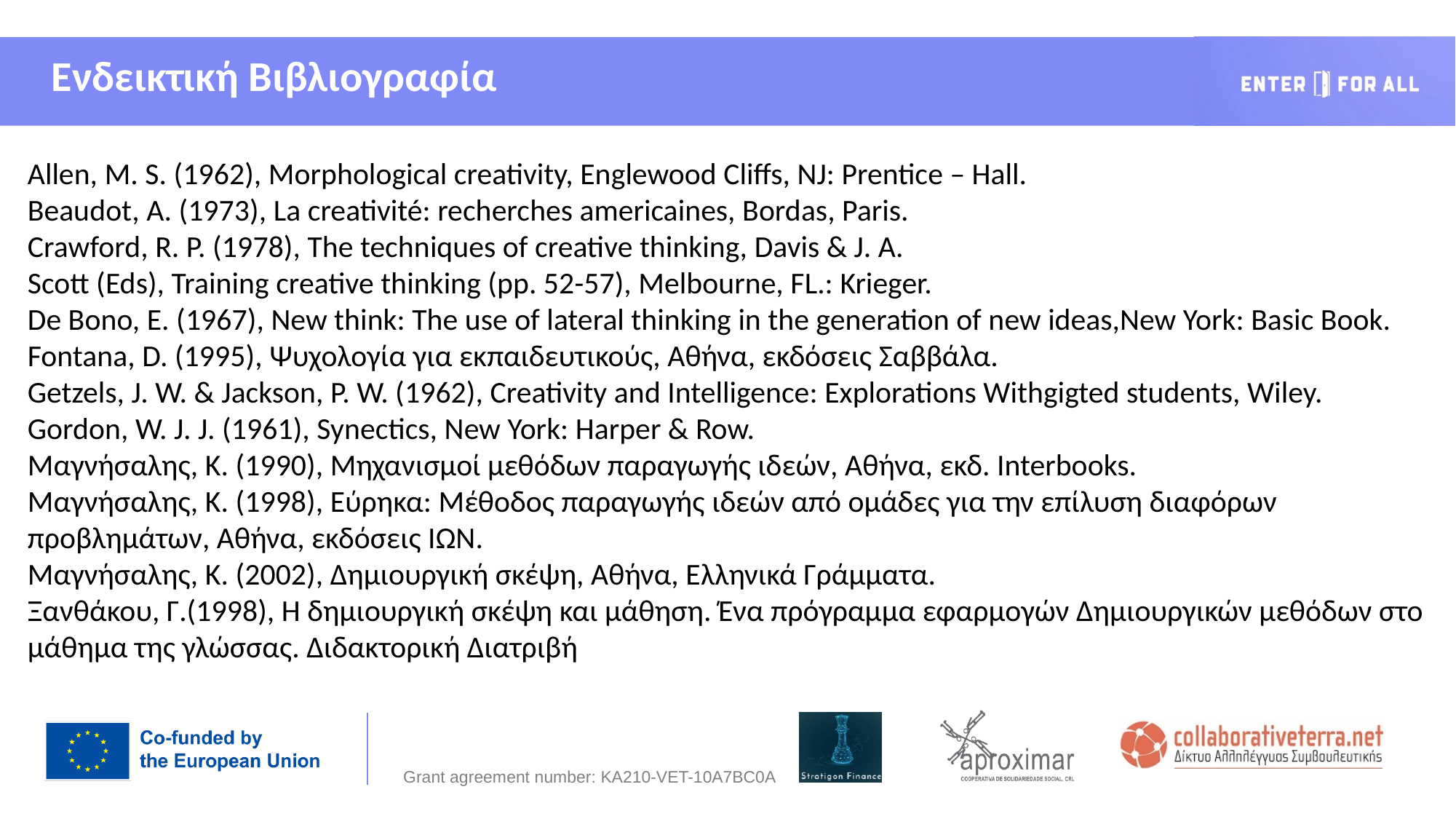

Ενδεικτική Βιβλιογραφία
Allen, M. S. (1962), Morphological creativity, Englewood Cliffs, NJ: Prentice – Hall.
Beaudot, A. (1973), La creativité: recherches americaines, Bordas, Paris.
Crawford, R. P. (1978), The techniques of creative thinking, Davis & J. A.
Scott (Eds), Training creative thinking (pp. 52-57), Melbourne, FL.: Krieger.
De Bono, E. (1967), New think: The use of lateral thinking in the generation of new ideas,New York: Basic Book.
Fontana, D. (1995), Ψυχολογία για εκπαιδευτικούς, Αθήνα, εκδόσεις Σαββάλα.
Getzels, J. W. & Jackson, P. W. (1962), Creativity and Intelligence: Explorations Withgigted students, Wiley.
Gordon, W. J. J. (1961), Synectics, New York: Harper & Row.
Μαγνήσαλης, Κ. (1990), Μηχανισμοί μεθόδων παραγωγής ιδεών, Αθήνα, εκδ. Interbooks.
Μαγνήσαλης, Κ. (1998), Εύρηκα: Μέθοδος παραγωγής ιδεών από ομάδες για την επίλυση διαφόρων προβλημάτων, Αθήνα, εκδόσεις ΙΩΝ.
Μαγνήσαλης, Κ. (2002), Δημιουργική σκέψη, Αθήνα, Ελληνικά Γράμματα.
Ξανθάκου, Γ.(1998), Η δημιουργική σκέψη και μάθηση. Ένα πρόγραμμα εφαρμογών Δημιουργικών μεθόδων στο μάθημα της γλώσσας. Διδακτορική Διατριβή